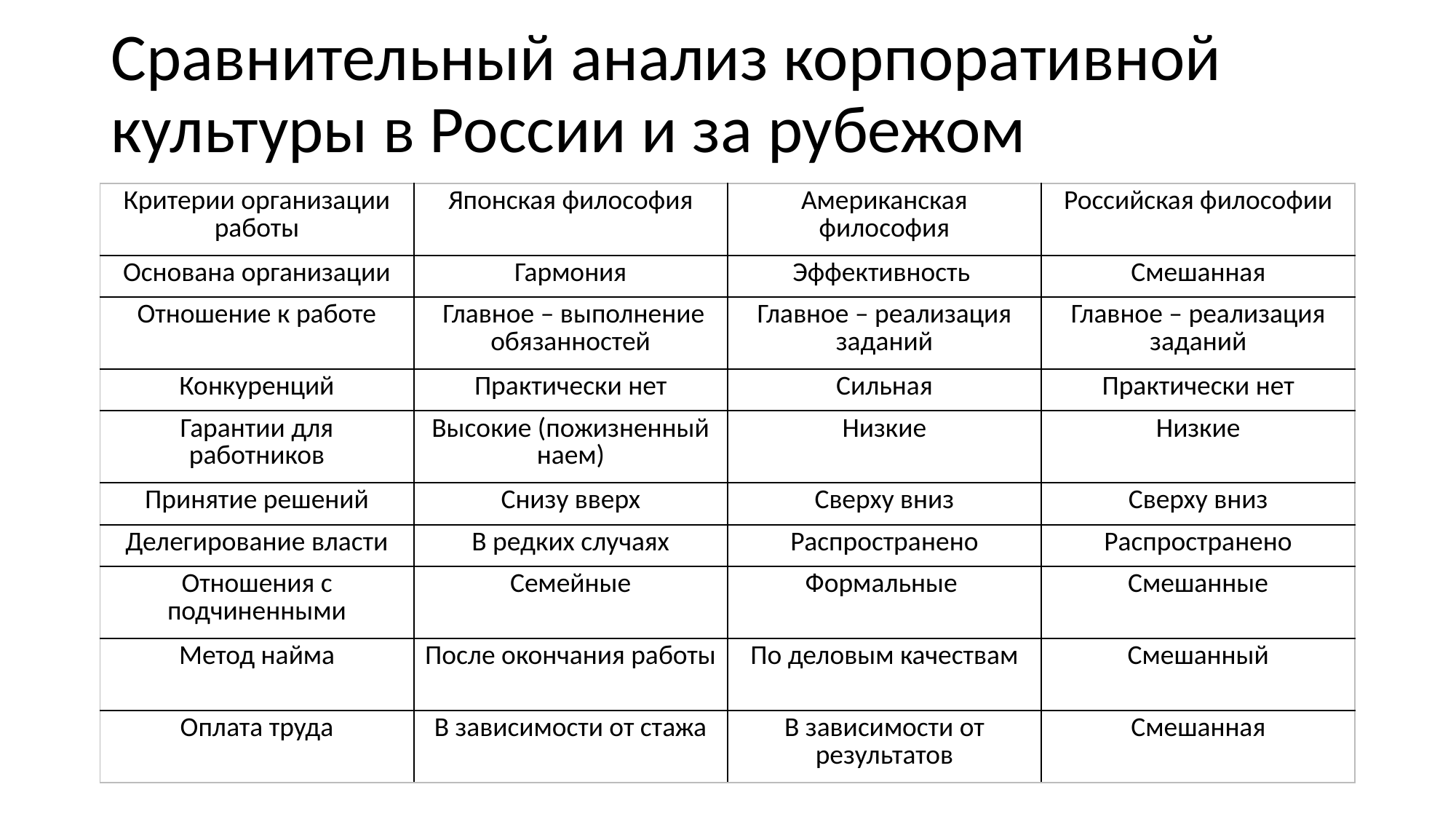

# Сравнительный анализ корпоративной культуры в России и за рубежом
| Критерии организации работы | Японская философия | Американская философия | Российская философии |
| --- | --- | --- | --- |
| Основана организации | Гармония | Эффективность | Смешанная |
| Отношение к работе | Главное – выполнение обязанностей | Главное – реализация заданий | Главное – реализация заданий |
| Конкуренций | Практически нет | Сильная | Практически нет |
| Гарантии для работников | Высокие (пожизненный наем) | Низкие | Низкие |
| Принятие решений | Снизу вверх | Сверху вниз | Сверху вниз |
| Делегирование власти | В редких случаях | Распространено | Распространено |
| Отношения с подчиненными | Семейные | Формальные | Смешанные |
| Метод найма | После окончания работы | По деловым качествам | Смешанный |
| Оплата труда | В зависимости от стажа | В зависимости от результатов | Смешанная |